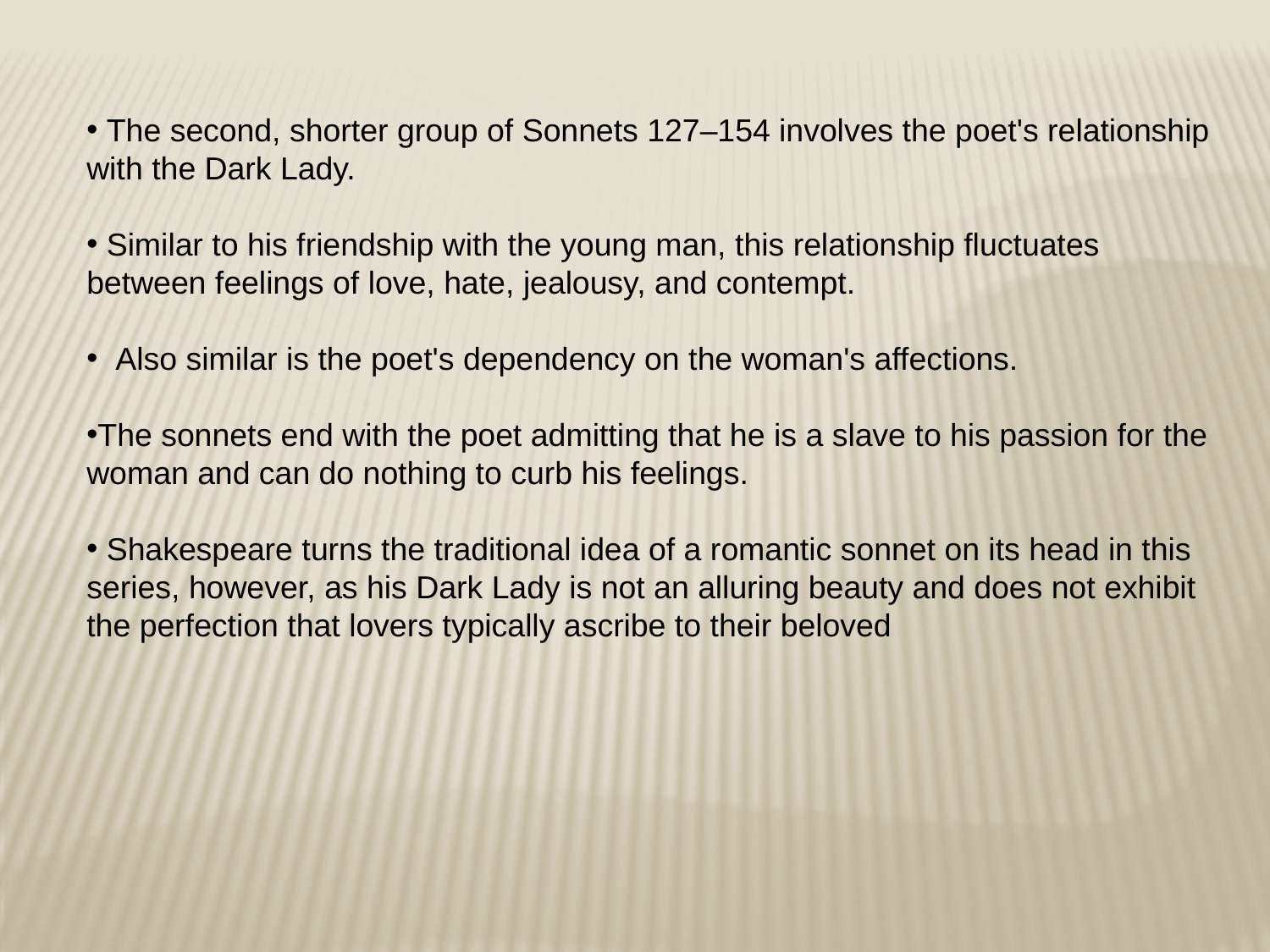

The second, shorter group of Sonnets 127–154 involves the poet's relationship with the Dark Lady.

 Similar to his friendship with the young man, this relationship fluctuates between feelings of love, hate, jealousy, and contempt.

  Also similar is the poet's dependency on the woman's affections.

The sonnets end with the poet admitting that he is a slave to his passion for the woman and can do nothing to curb his feelings.

 Shakespeare turns the traditional idea of a romantic sonnet on its head in this series, however, as his Dark Lady is not an alluring beauty and does not exhibit the perfection that lovers typically ascribe to their beloved